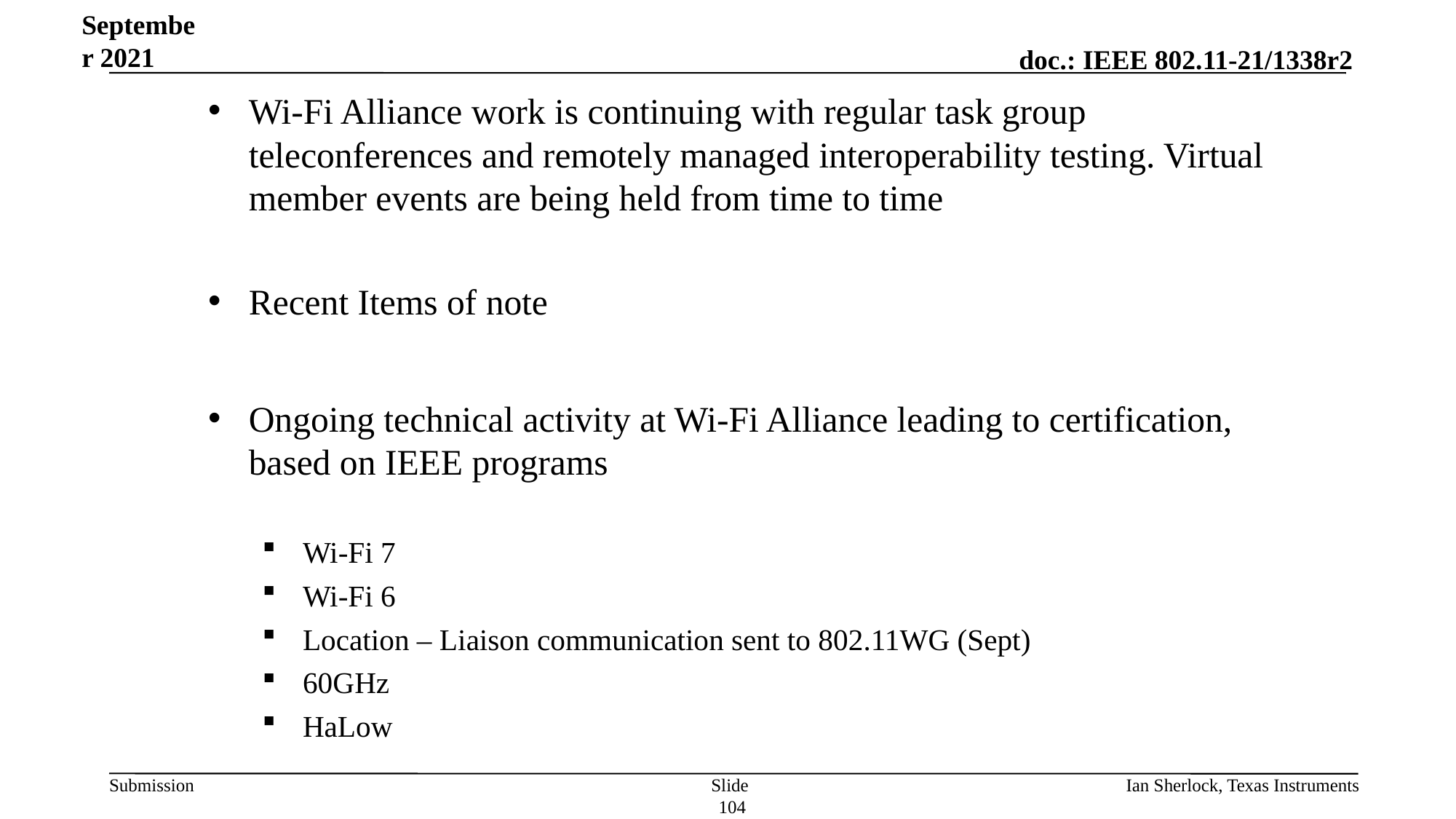

September 2021
Wi-Fi Alliance work is continuing with regular task group teleconferences and remotely managed interoperability testing. Virtual member events are being held from time to time

Recent Items of note

Ongoing technical activity at Wi-Fi Alliance leading to certification, based on IEEE programs

Wi-Fi 7
Wi-Fi 6
Location – Liaison communication sent to 802.11WG (Sept)
60GHz
HaLow

Slide 104
Ian Sherlock, Texas Instruments